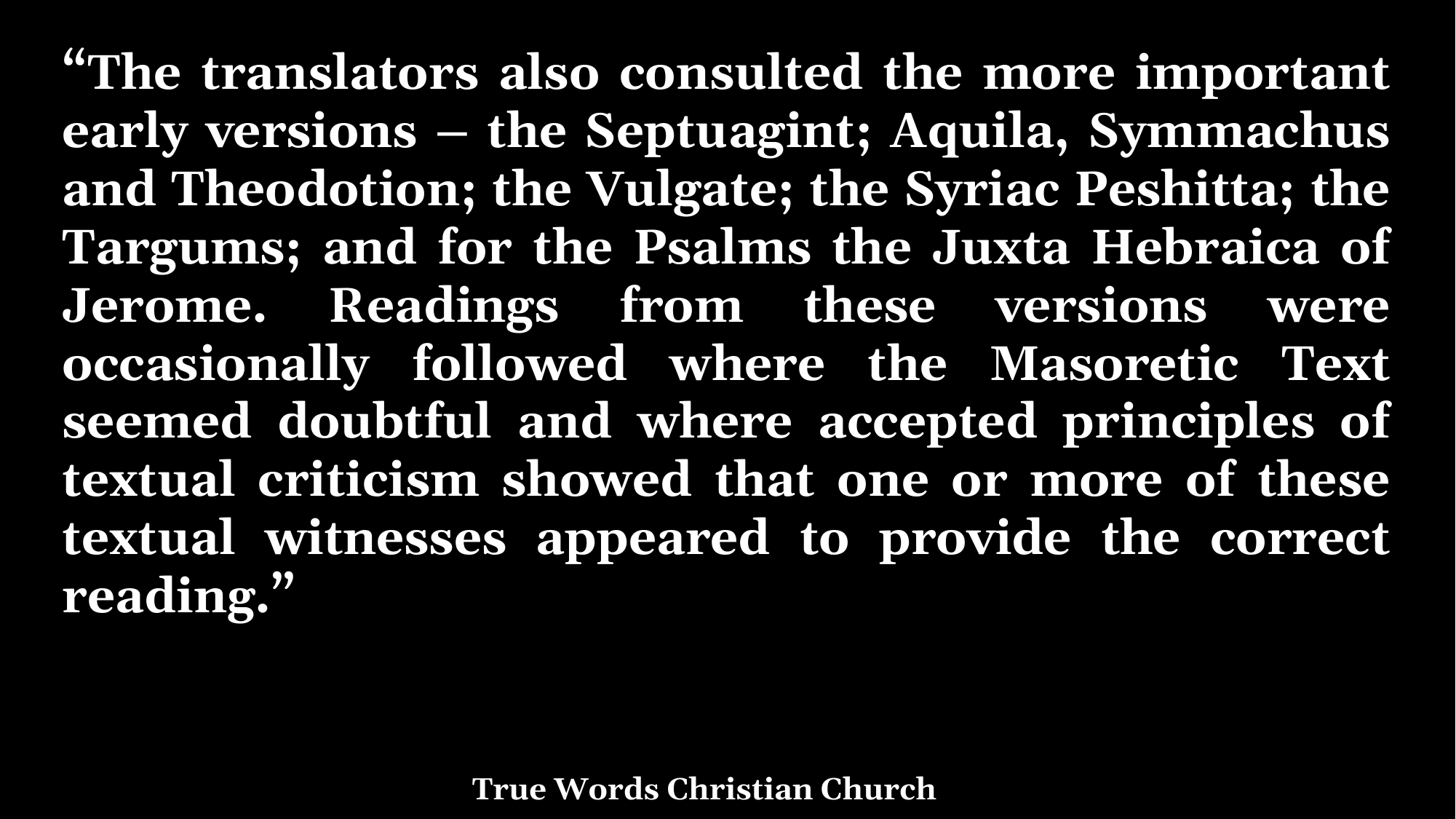

“The translators also consulted the more important early versions – the Septuagint; Aquila, Symmachus and Theodotion; the Vulgate; the Syriac Peshitta; the Targums; and for the Psalms the Juxta Hebraica of Jerome. Readings from these versions were occasionally followed where the Masoretic Text seemed doubtful and where accepted principles of textual criticism showed that one or more of these textual witnesses appeared to provide the correct reading.”
True Words Christian Church